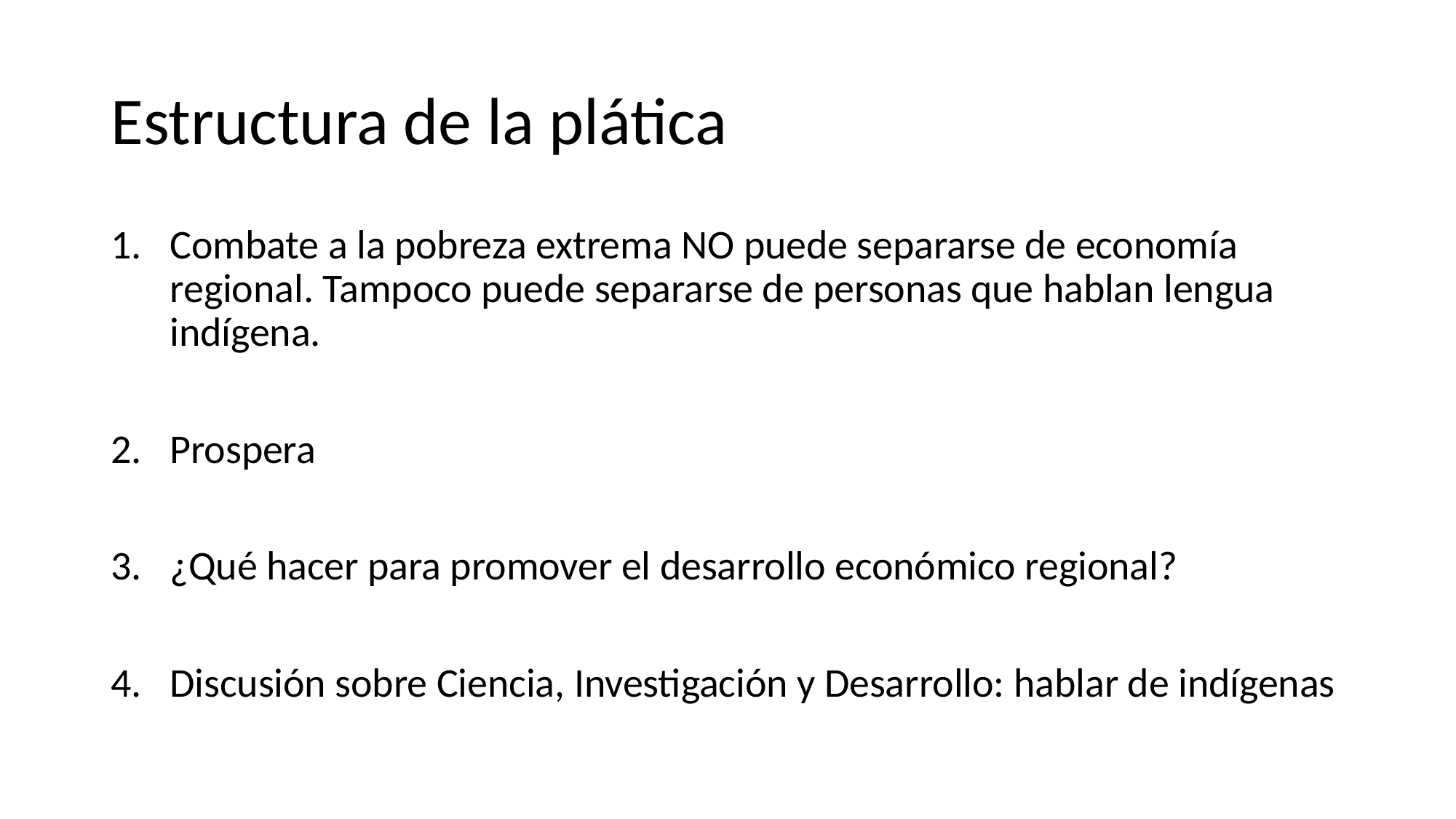

# Estructura de la plática
Combate a la pobreza extrema NO puede separarse de economía regional. Tampoco puede separarse de personas que hablan lengua indígena.

Prospera

¿Qué hacer para promover el desarrollo económico regional?

Discusión sobre Ciencia, Investigación y Desarrollo: hablar de indígenas